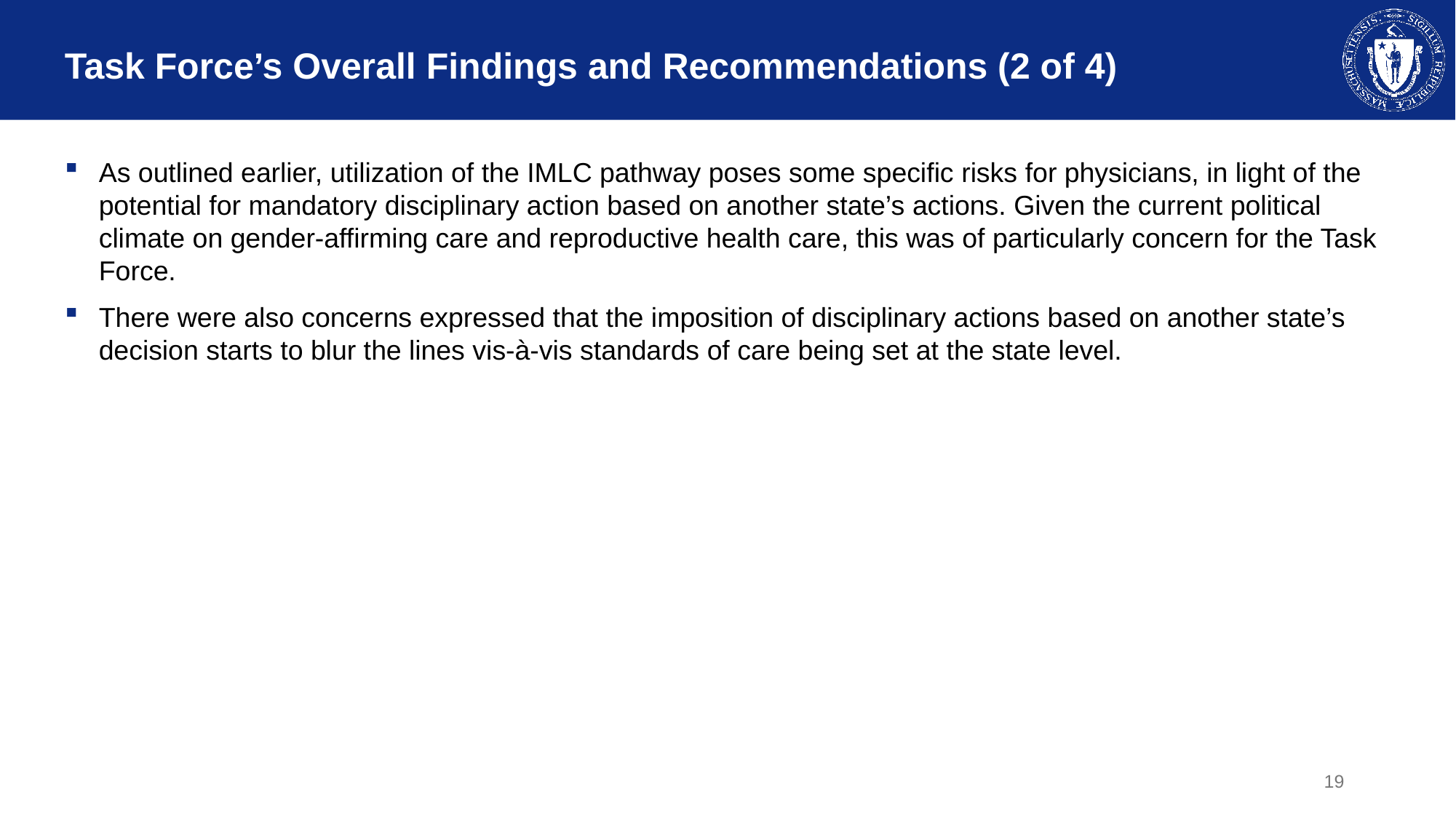

# Task Force’s Overall Findings and Recommendations (2 of 4)
As outlined earlier, utilization of the IMLC pathway poses some specific risks for physicians, in light of the potential for mandatory disciplinary action based on another state’s actions. Given the current political climate on gender-affirming care and reproductive health care, this was of particularly concern for the Task Force.
There were also concerns expressed that the imposition of disciplinary actions based on another state’s decision starts to blur the lines vis-à-vis standards of care being set at the state level.
19